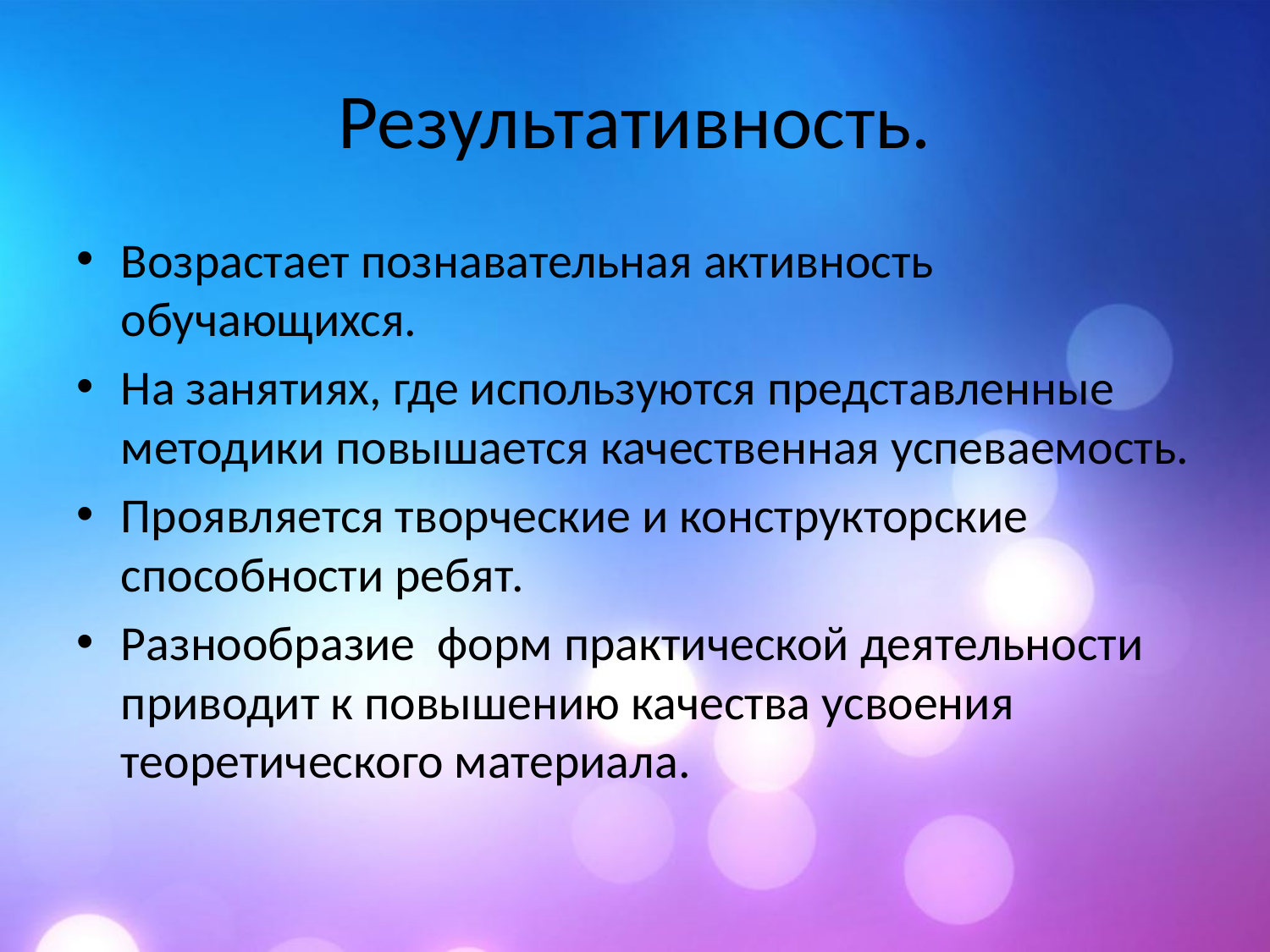

# Результативность.
Возрастает познавательная активность обучающихся.
На занятиях, где используются представленные методики повышается качественная успеваемость.
Проявляется творческие и конструкторские способности ребят.
Разнообразие  форм практической деятельности приводит к повышению качества усвоения теоретического материала.